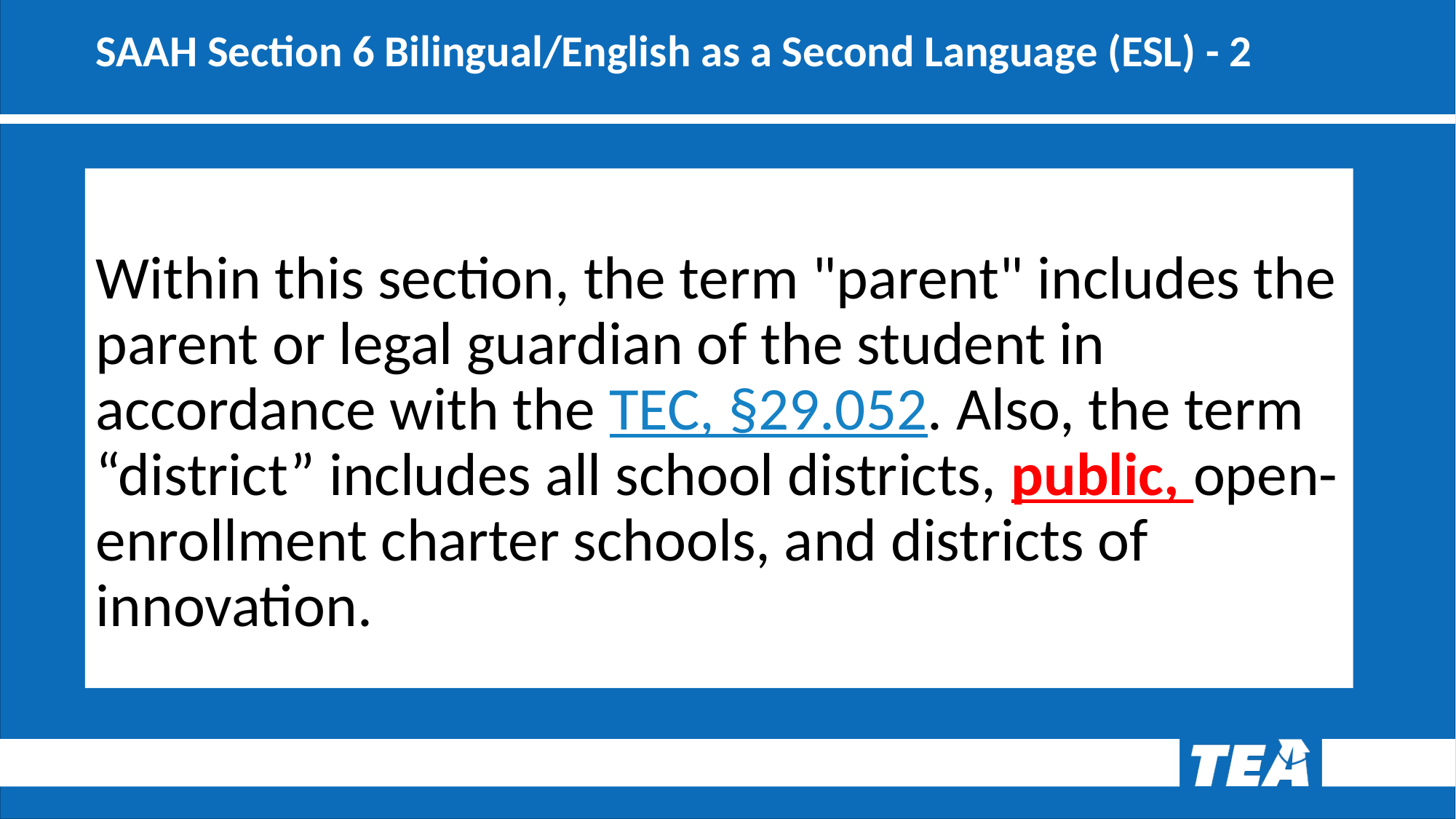

# SAAH Section 6 Bilingual/English as a Second Language (ESL) - 2

Within this section, the term "parent" includes the parent or legal guardian of the student in accordance with the TEC, §29.052. Also, the term “district” includes all school districts, public, open-enrollment charter schools, and districts of innovation.